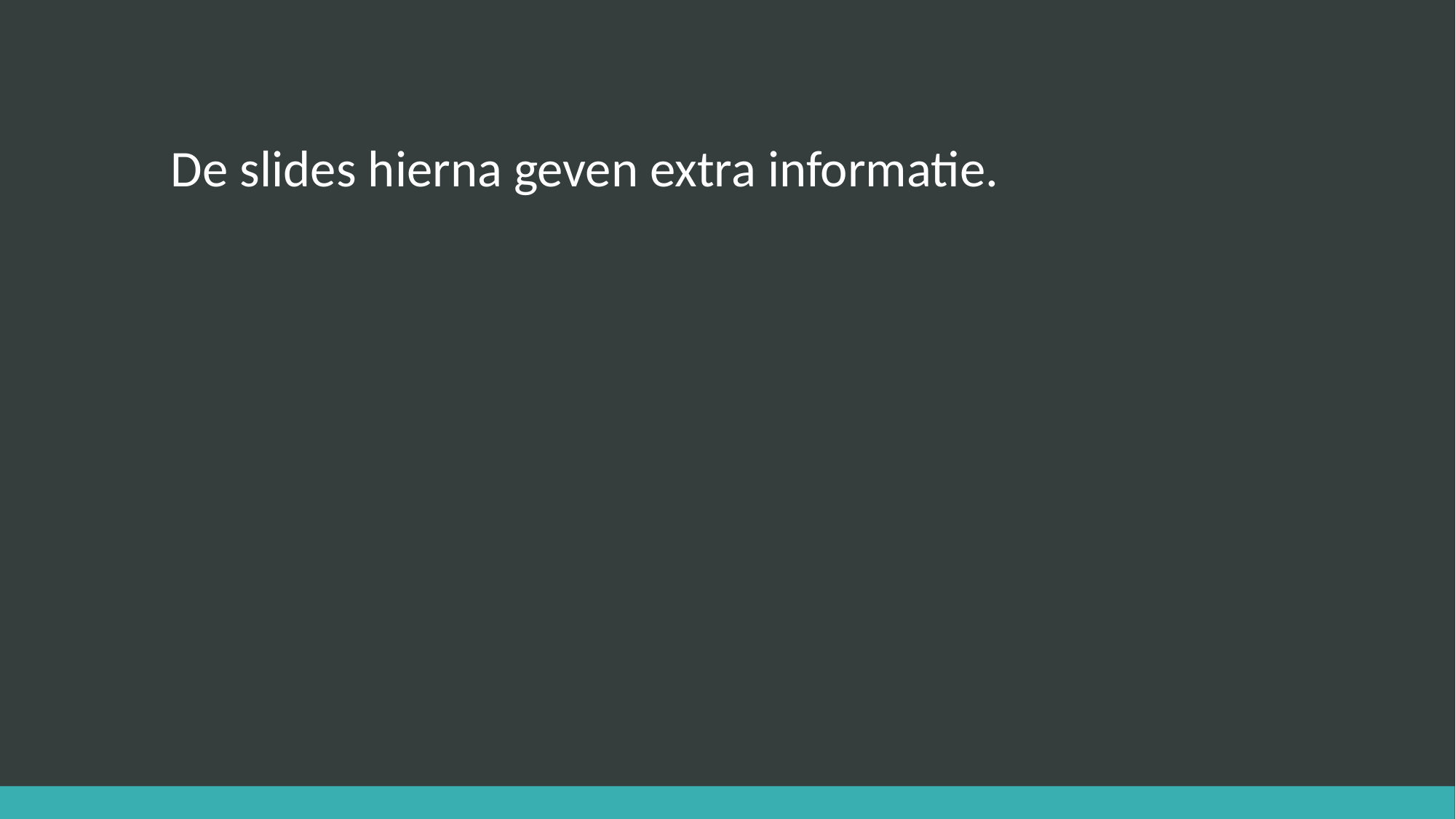

# De slides hierna geven extra informatie.